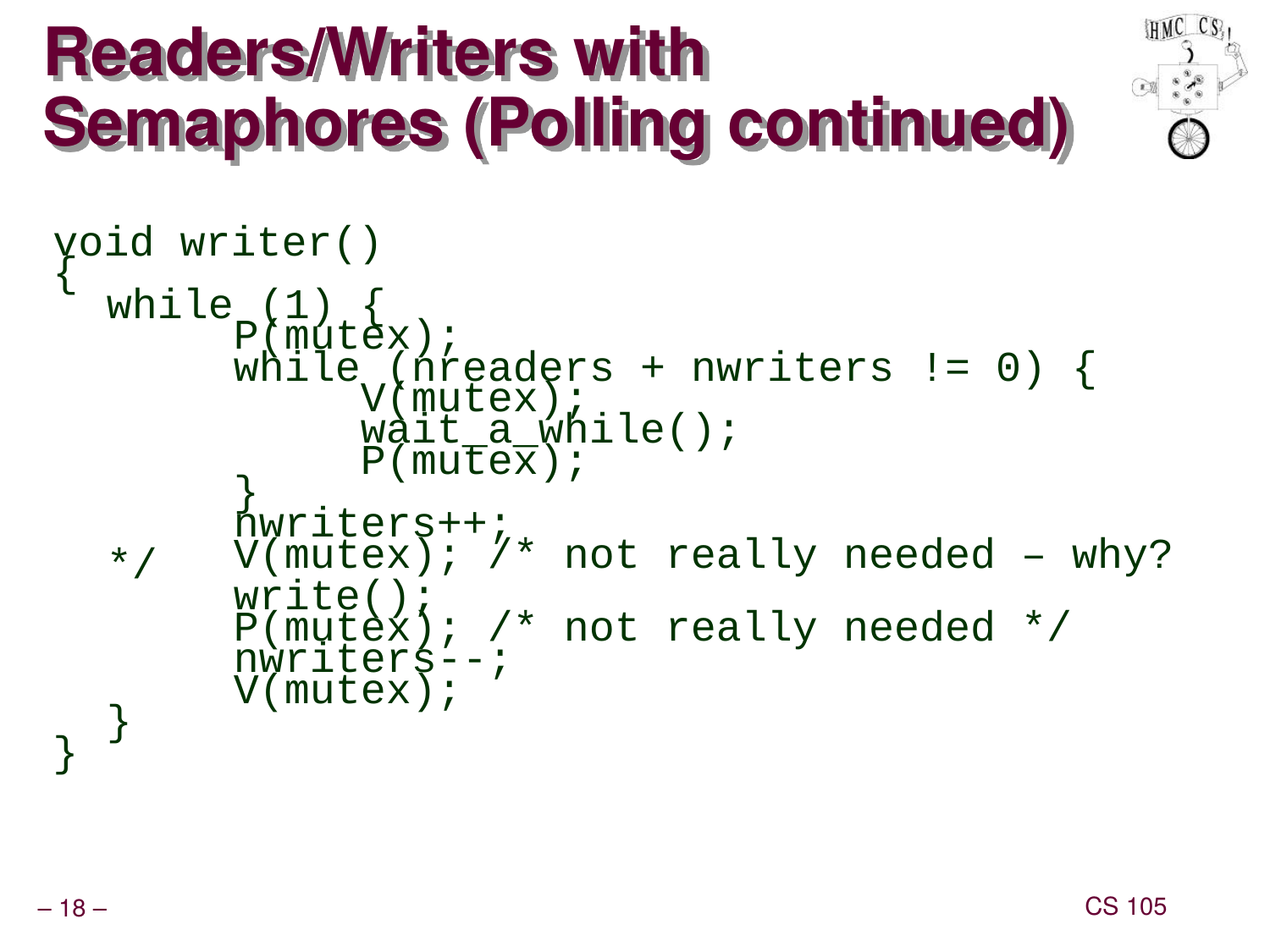

# Readers/Writers with Semaphores (Polling continued)

void writer()
{
	while (1) {
		P(mutex);
		while (nreaders + nwriters != 0) {
			V(mutex);
			wait_a_while();
			P(mutex);
		}
		nwriters++;
		V(mutex);	/* not really needed – why? */
		write();
		P(mutex);	/* not really needed */
		nwriters--;
		V(mutex);
	}
}